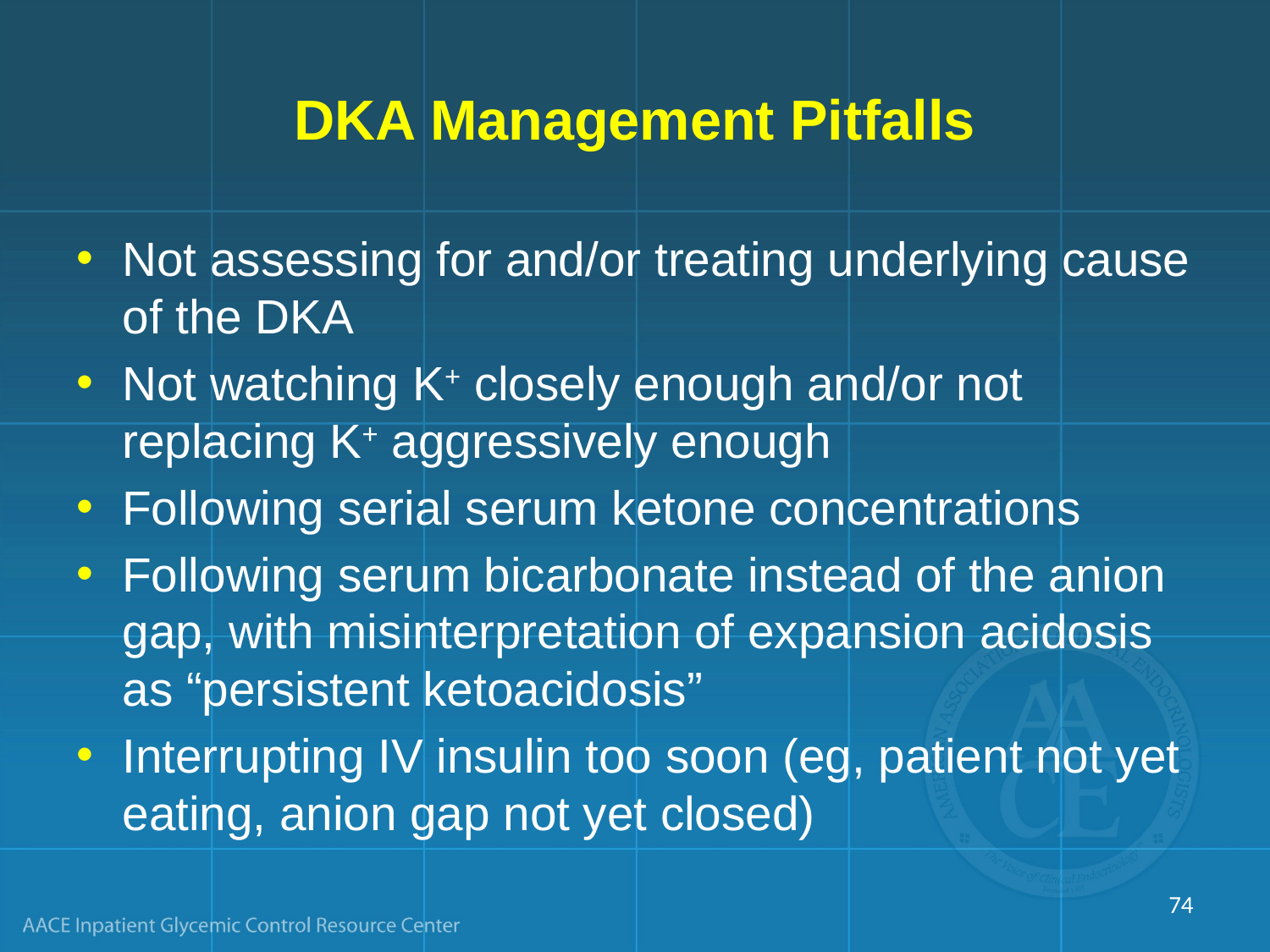

# DKA Management Pitfalls
Not assessing for and/or treating underlying cause of the DKA
Not watching K+ closely enough and/or not replacing K+ aggressively enough
Following serial serum ketone concentrations
Following serum bicarbonate instead of the anion gap, with misinterpretation of expansion acidosis as “persistent ketoacidosis”
Interrupting IV insulin too soon (eg, patient not yet eating, anion gap not yet closed)
74